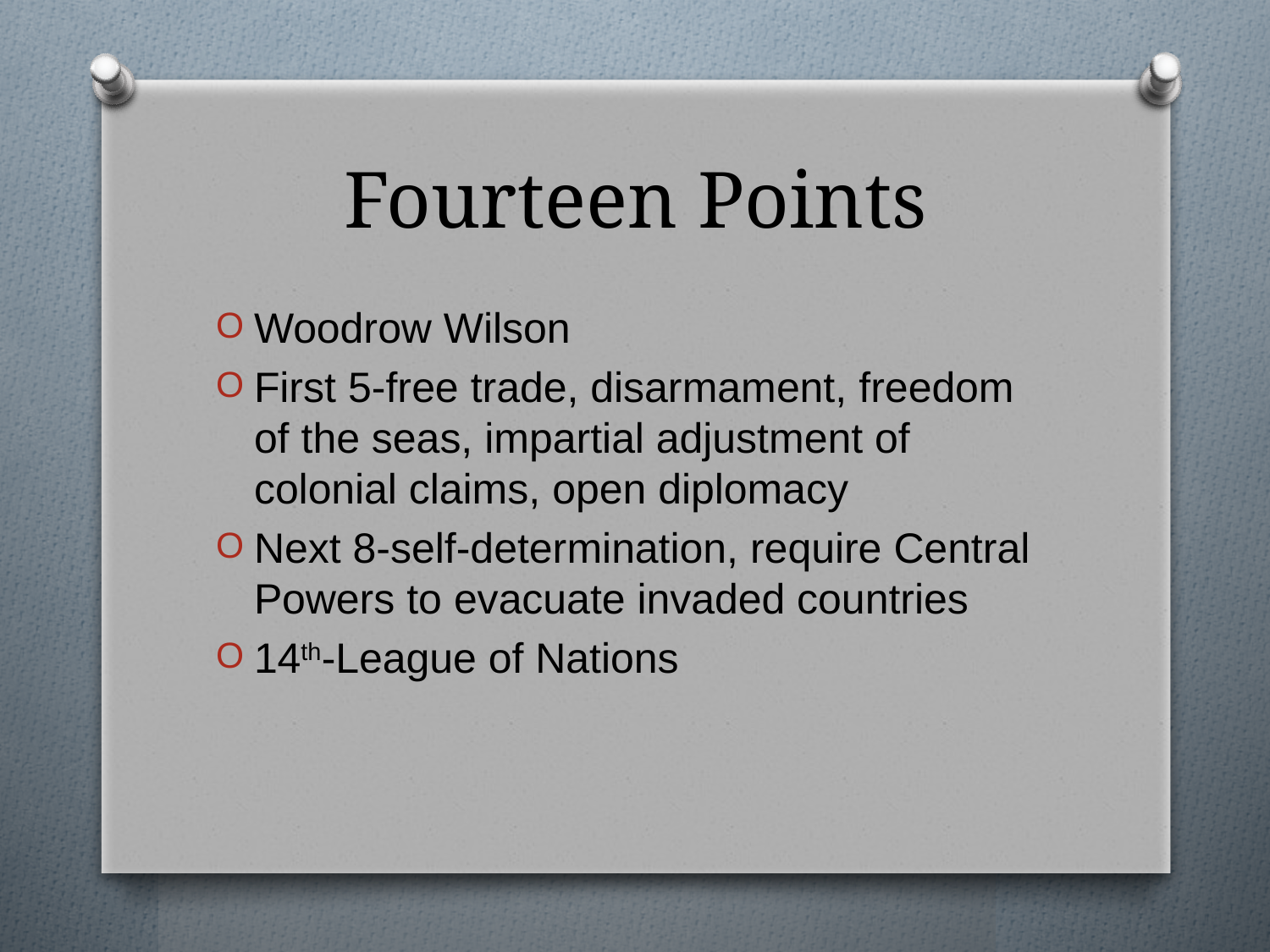

# Fourteen Points
Woodrow Wilson
First 5-free trade, disarmament, freedom of the seas, impartial adjustment of colonial claims, open diplomacy
Next 8-self-determination, require Central Powers to evacuate invaded countries
14th-League of Nations